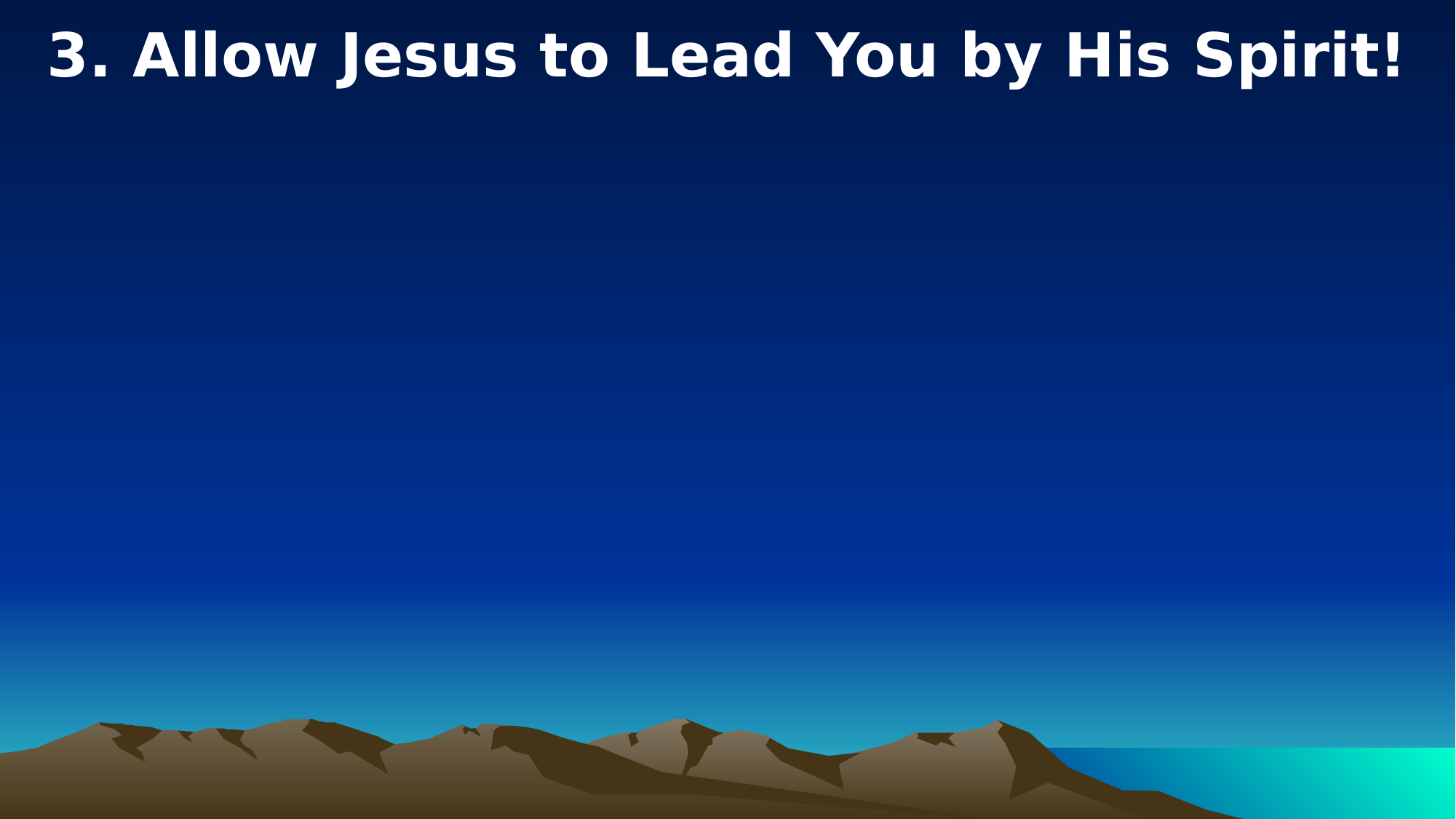

3. Allow Jesus to Lead You by His Spirit!